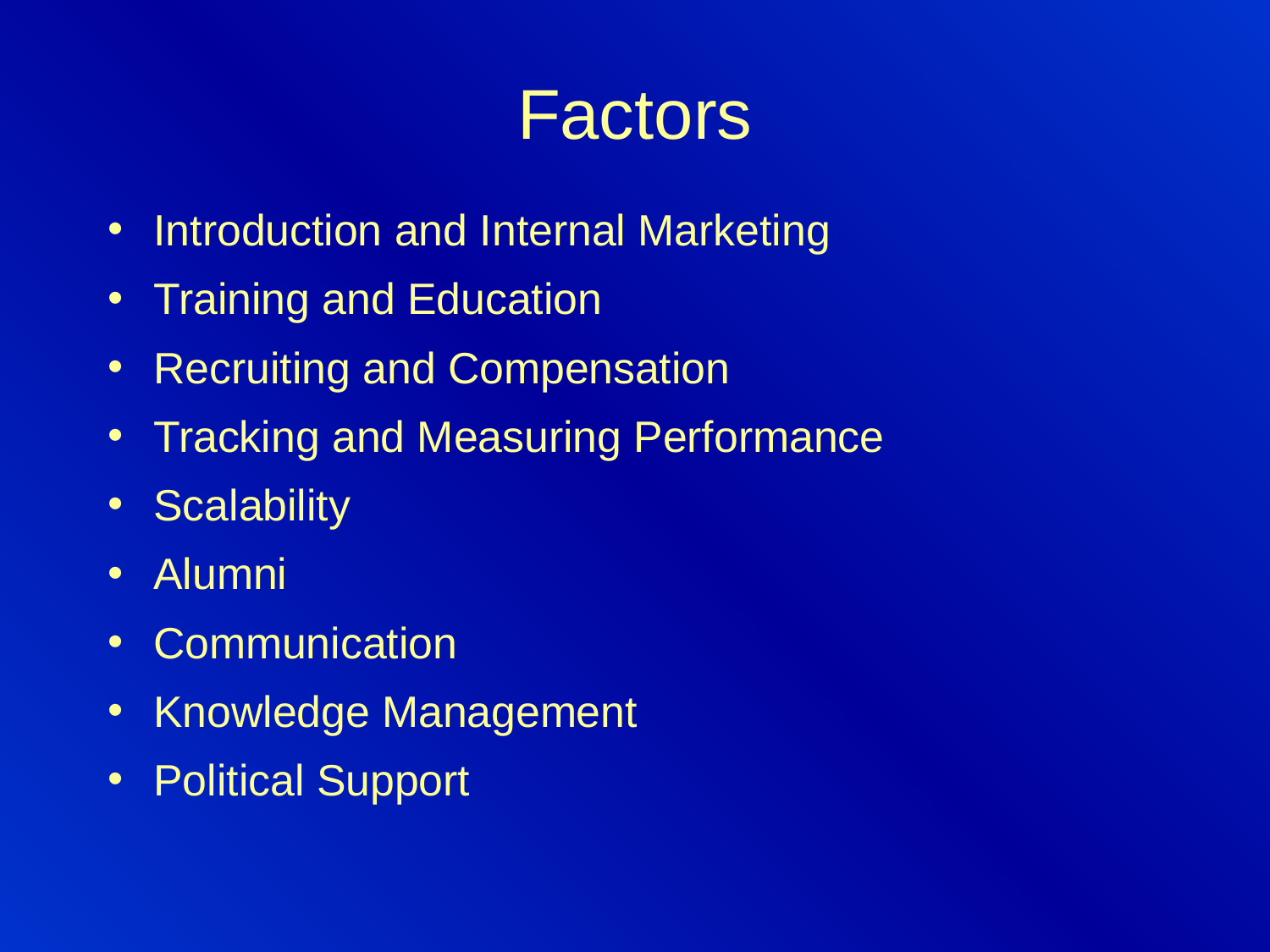

# Factors
Introduction and Internal Marketing
Training and Education
Recruiting and Compensation
Tracking and Measuring Performance
Scalability
Alumni
Communication
Knowledge Management
Political Support